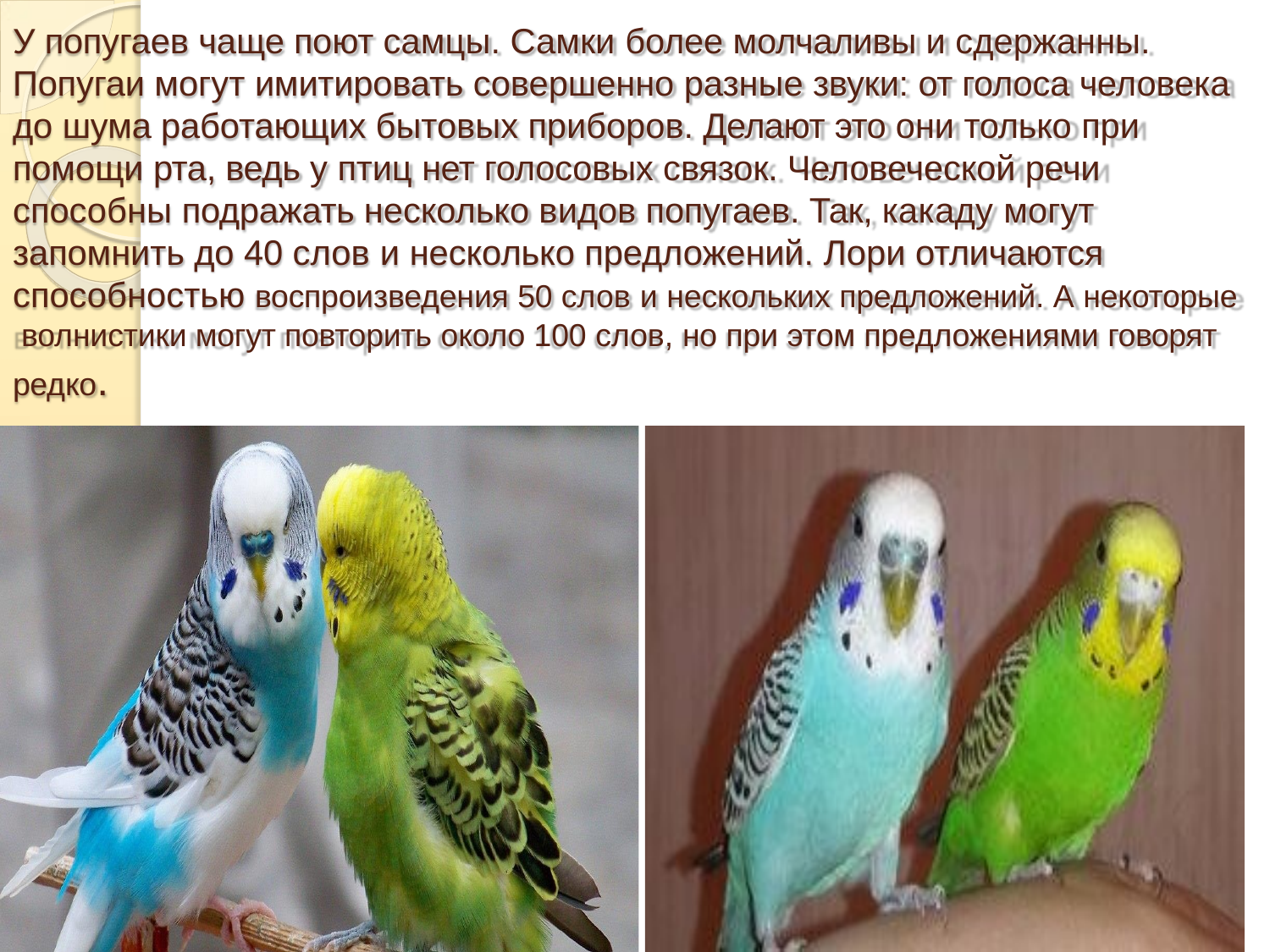

У попугаев чаще поют самцы. Самки более молчаливы и сдержанны.
Попугаи могут имитировать совершенно разные звуки: от голоса человека  до шума работающих бытовых приборов. Делают это они только при  помощи рта, ведь у птиц нет голосовых связок. Человеческой речи  способны подражать несколько видов попугаев. Так, какаду могут  запомнить до 40 слов и несколько предложений. Лори отличаются  способностью воспроизведения 50 слов и нескольких предложений. А некоторые  волнистики могут повторить около 100 слов, но при этом предложениями говорят  редко.